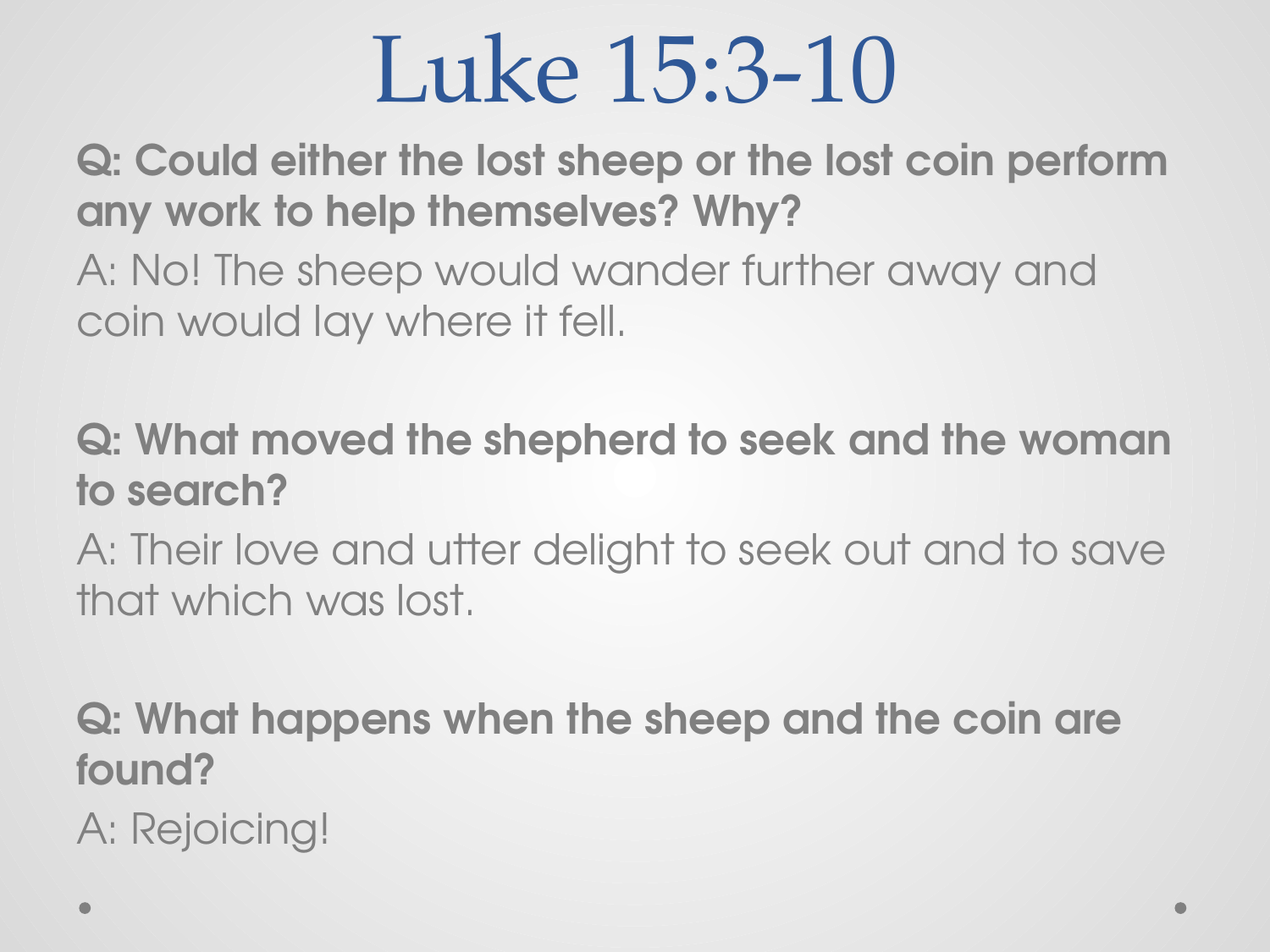

# Luke 15:3-10
Q: Could either the lost sheep or the lost coin perform any work to help themselves? Why?
A: No! The sheep would wander further away and coin would lay where it fell.

Q: What moved the shepherd to seek and the woman to search?
A: Their love and utter delight to seek out and to save that which was lost.

Q: What happens when the sheep and the coin are found?
A: Rejoicing!